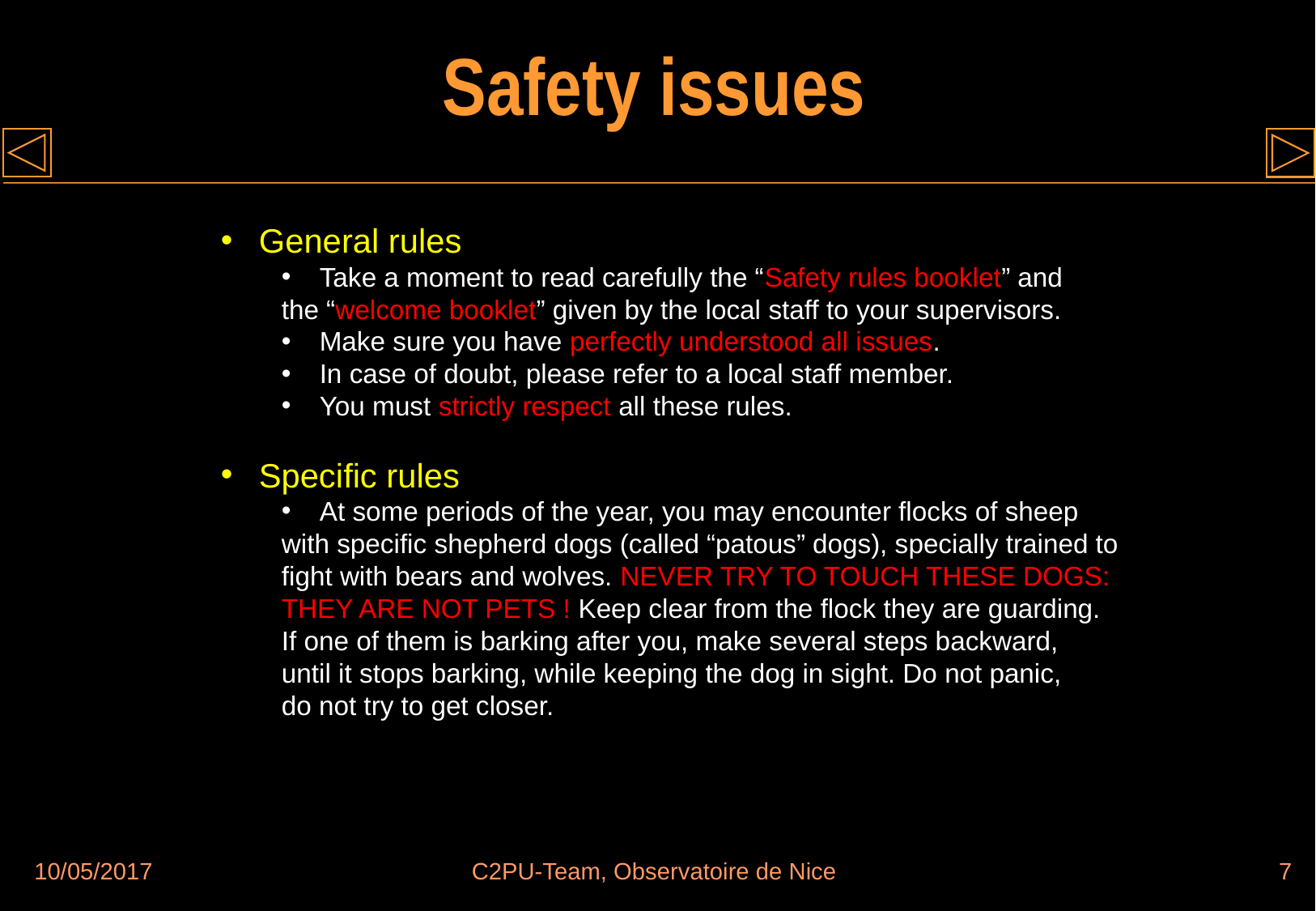

# Safety issues
General rules
Take a moment to read carefully the “Safety rules booklet” and
the “welcome booklet” given by the local staff to your supervisors.
Make sure you have perfectly understood all issues.
In case of doubt, please refer to a local staff member.
You must strictly respect all these rules.

Specific rules
At some periods of the year, you may encounter flocks of sheep
with specific shepherd dogs (called “patous” dogs), specially trained to
fight with bears and wolves. NEVER TRY TO TOUCH THESE DOGS:
THEY ARE NOT PETS ! Keep clear from the flock they are guarding.
If one of them is barking after you, make several steps backward,
until it stops barking, while keeping the dog in sight. Do not panic,
do not try to get closer.
10/05/2017
C2PU-Team, Observatoire de Nice
7